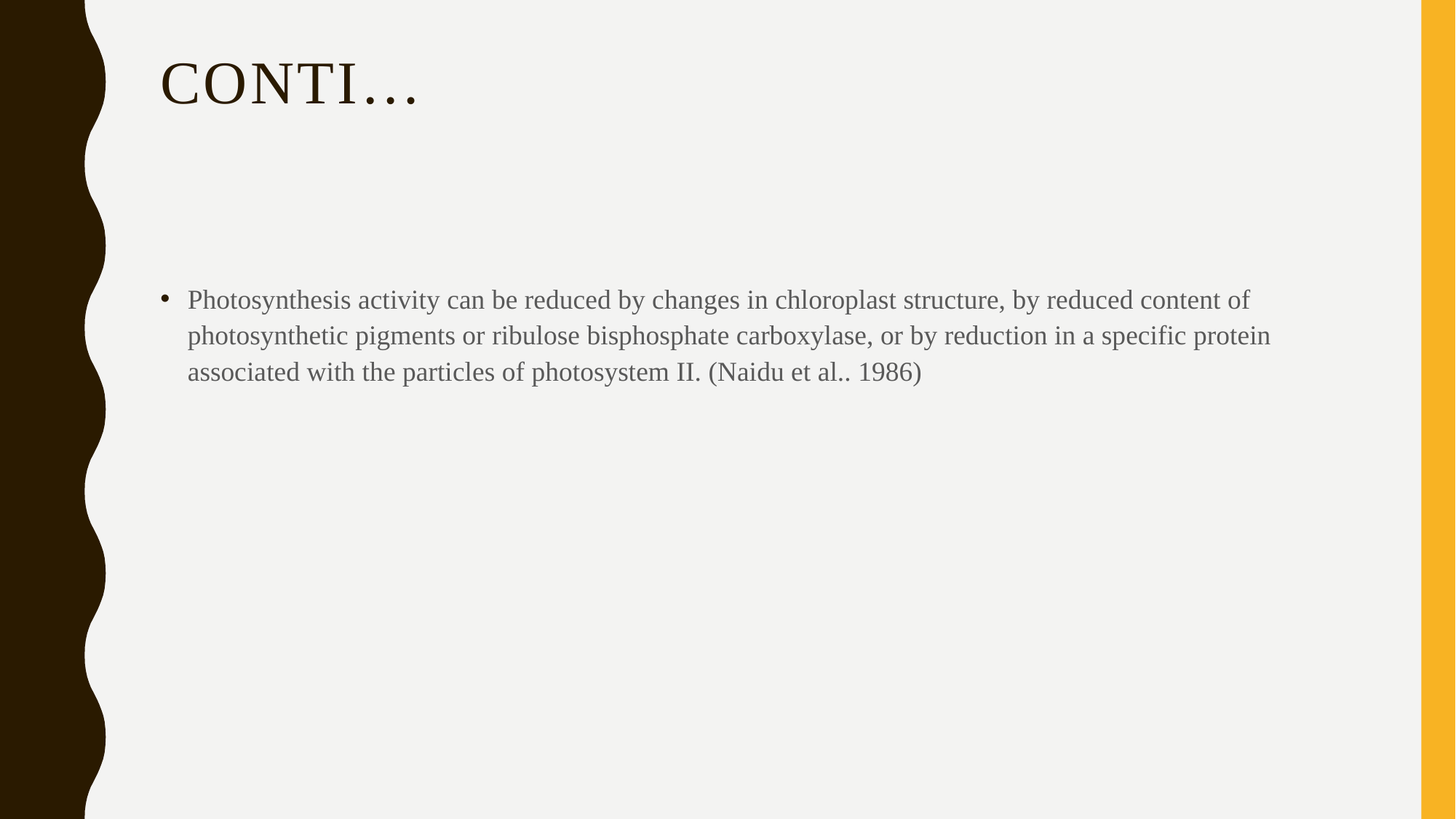

# Conti…
Photosynthesis activity can be reduced by changes in chloroplast structure, by reduced content of photosynthetic pigments or ribulose bisphosphate carboxylase, or by reduction in a specific protein associated with the particles of photosystem II. (Naidu et al.. 1986)